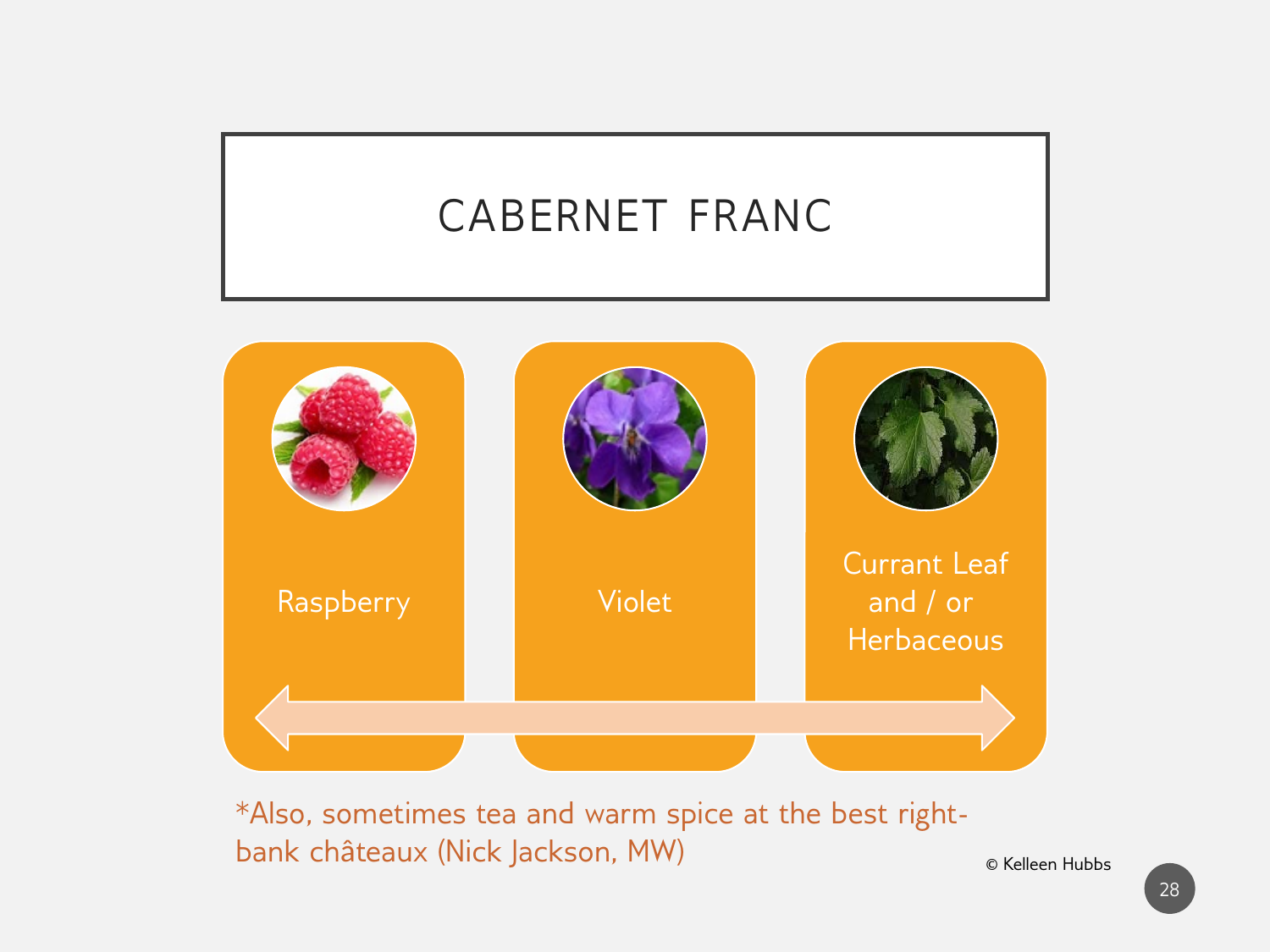

# Cabernet franc
Raspberry
Violet
Currant Leaf
and / or
Herbaceous
*Also, sometimes tea and warm spice at the best right-bank châteaux (Nick Jackson, MW)
© Kelleen Hubbs
28